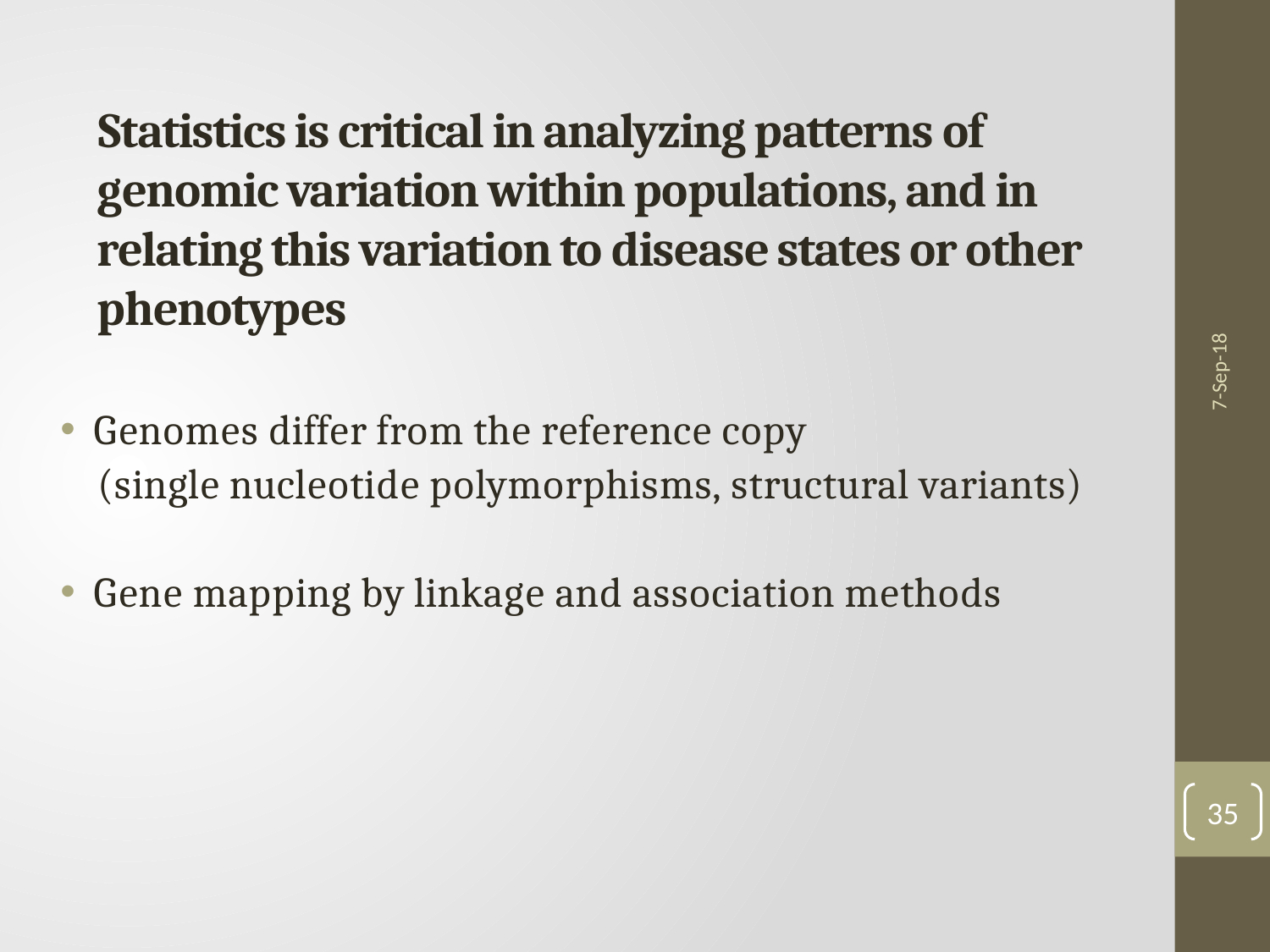

# Statistics is critical in analyzing patterns of genomic variation within populations, and in relating this variation to disease states or other phenotypes
7-Sep-18
Genomes differ from the reference copy
    (single nucleotide polymorphisms, structural variants)

Gene mapping by linkage and association methods

35